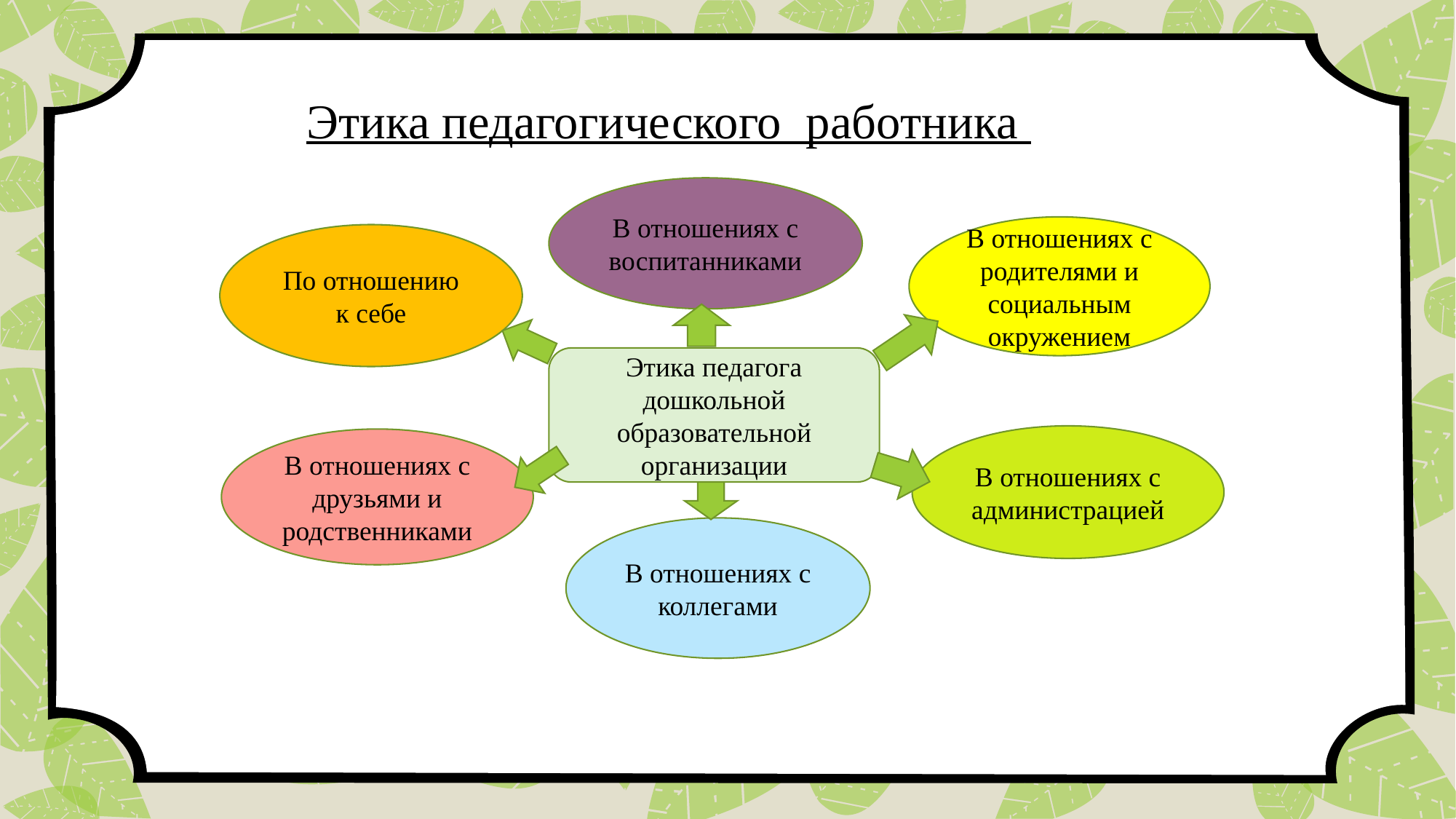

# Этика педагогического  работника
В отношениях с воспитанниками
В отношениях с родителями и социальным окружением
По отношению к себе

Этика педагога дошкольной образовательной организации
В отношениях с администрацией
В отношениях с друзьями и родственниками

В отношениях с коллегами